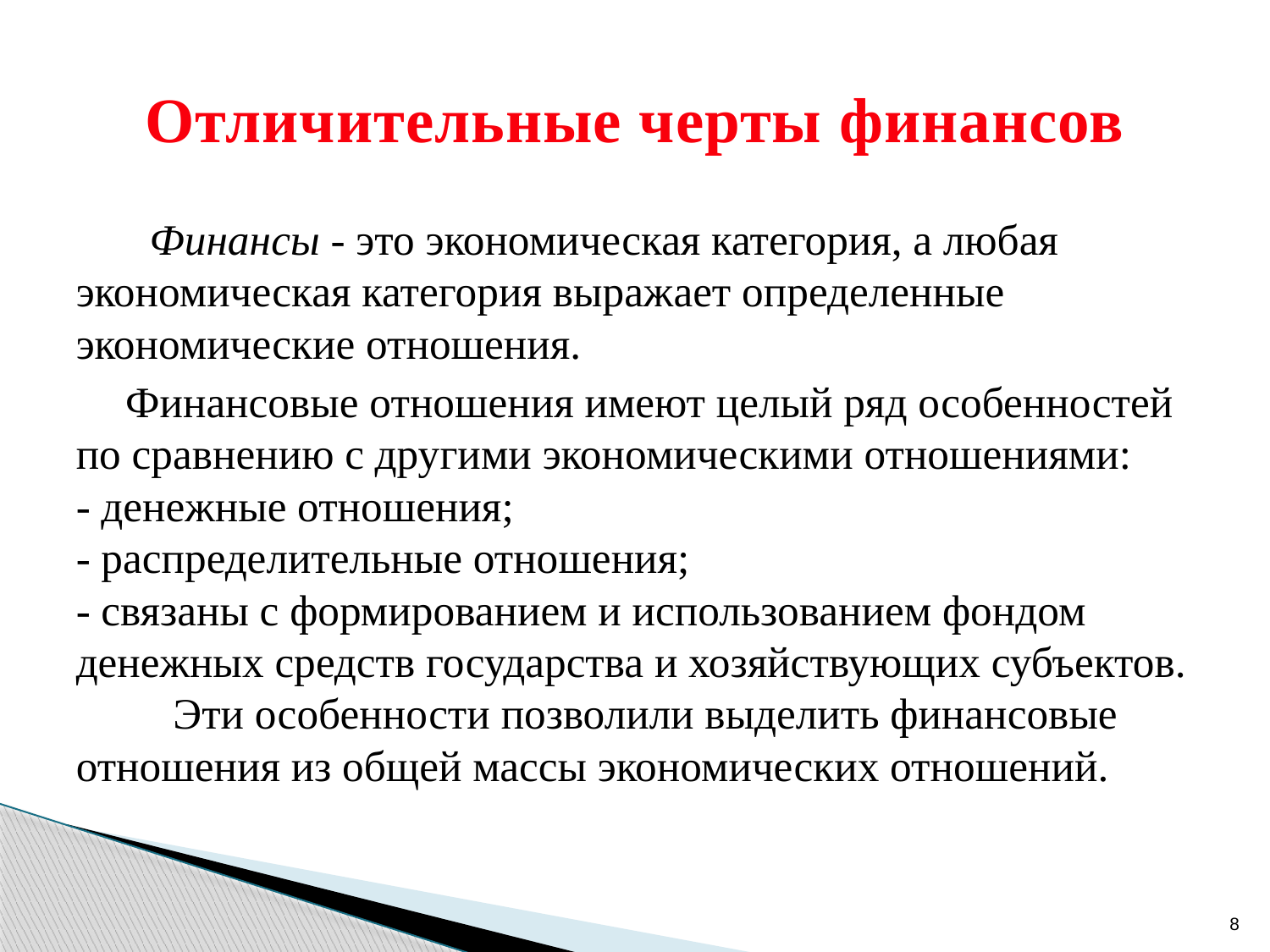

# Отличительные черты финансов
  Финансы - это экономическая категория, а любая экономическая категория выражает определенные экономические отношения.
Финансовые отношения имеют целый ряд особенностей по сравнению с другими экономическими отношениями:
- денежные отношения;
- распределительные отношения;
- связаны с формированием и использованием фондом денежных средств государства и хозяйствующих субъектов.
         Эти особенности позволили выделить финансовые отношения из общей массы экономических отношений.
8